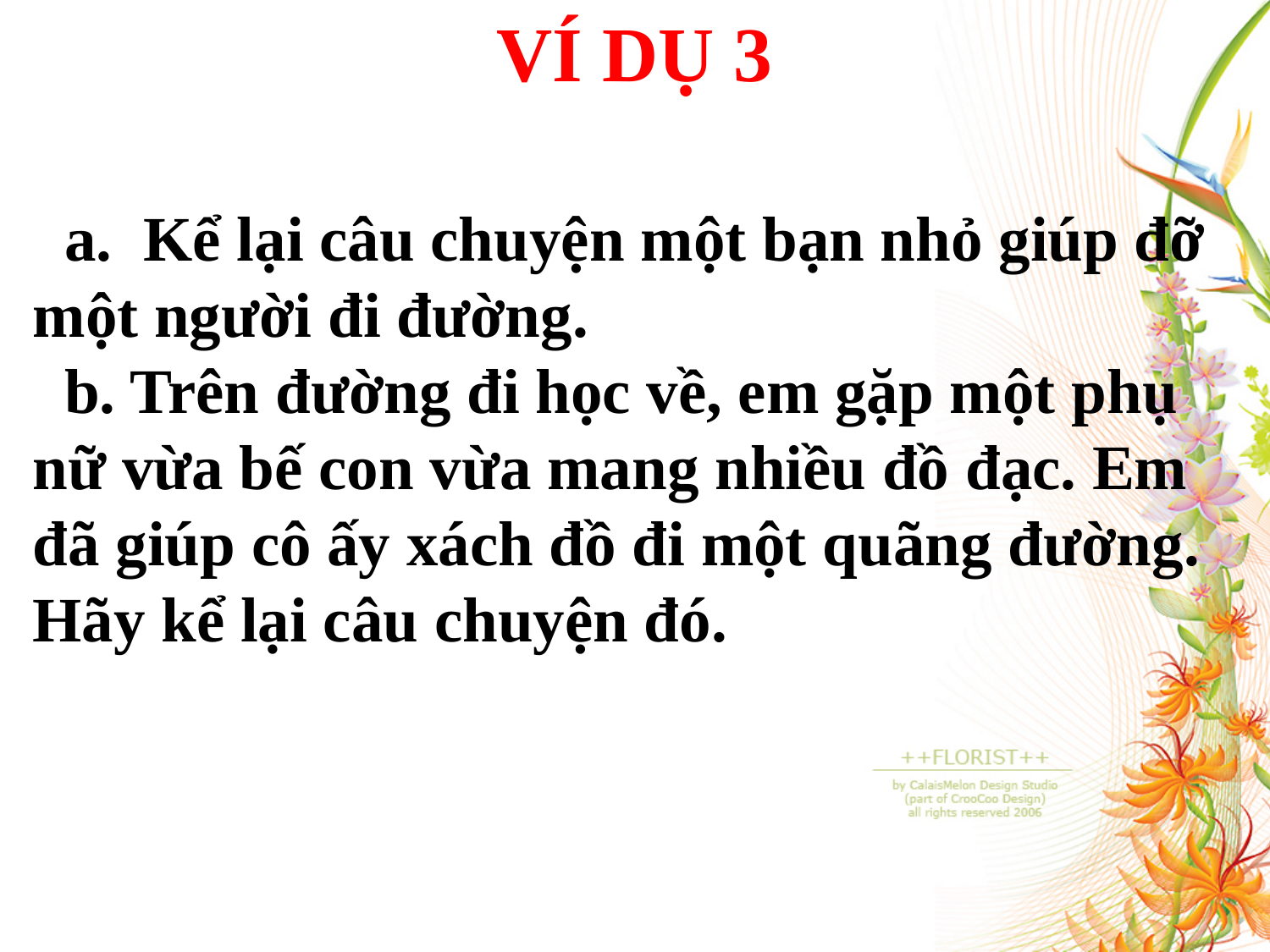

VÍ DỤ 3
  a.  Kể lại câu chuyện một bạn nhỏ giúp đỡ một người đi đường.
  b. Trên đường đi học về, em gặp một phụ nữ vừa bế con vừa mang nhiều đồ đạc. Em đã giúp cô ấy xách đồ đi một quãng đường. Hãy kể lại câu chuyện đó.